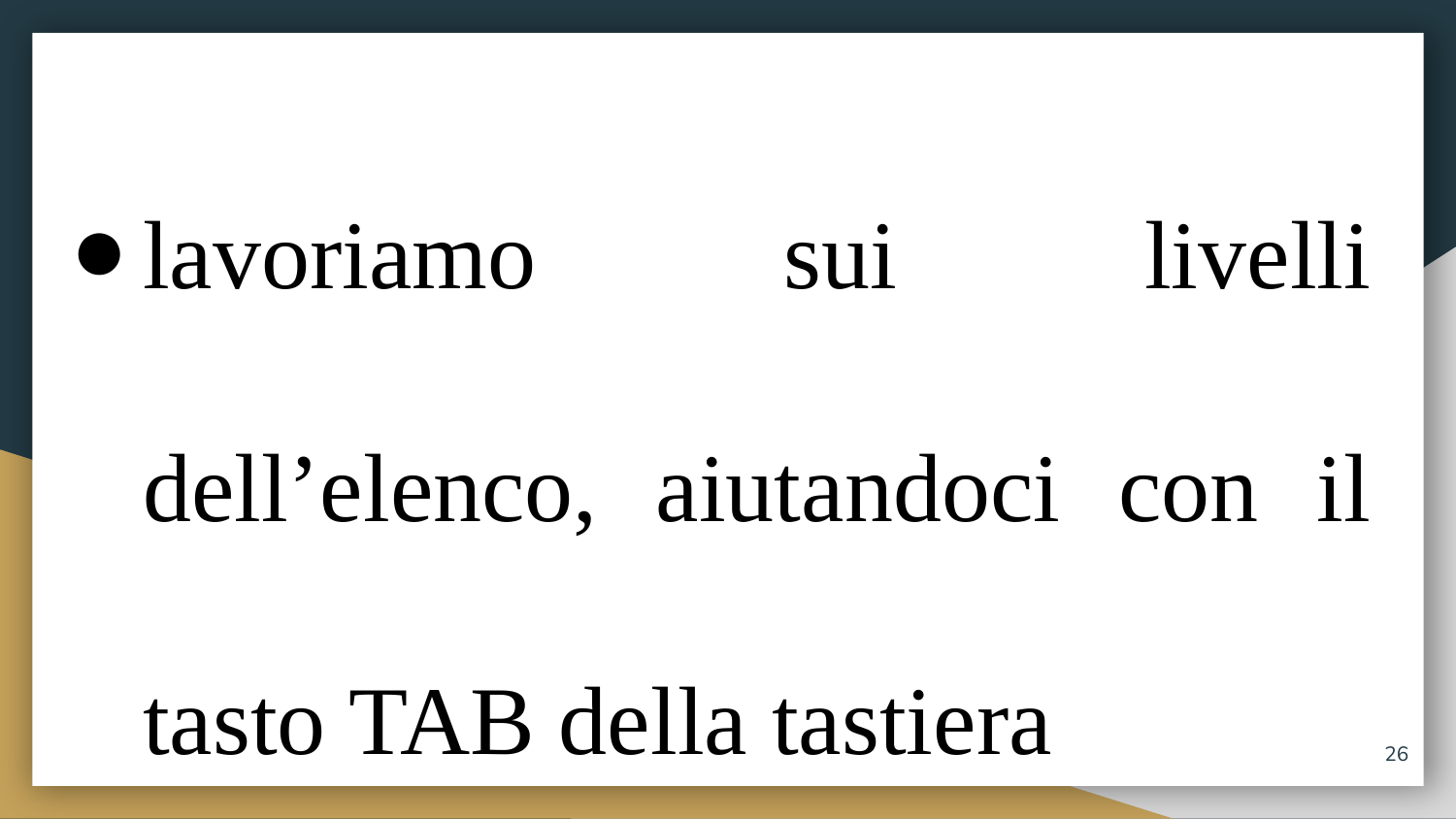

# lavoriamo sui livelli dell’elenco, aiutandoci con il tasto TAB della tastiera
26